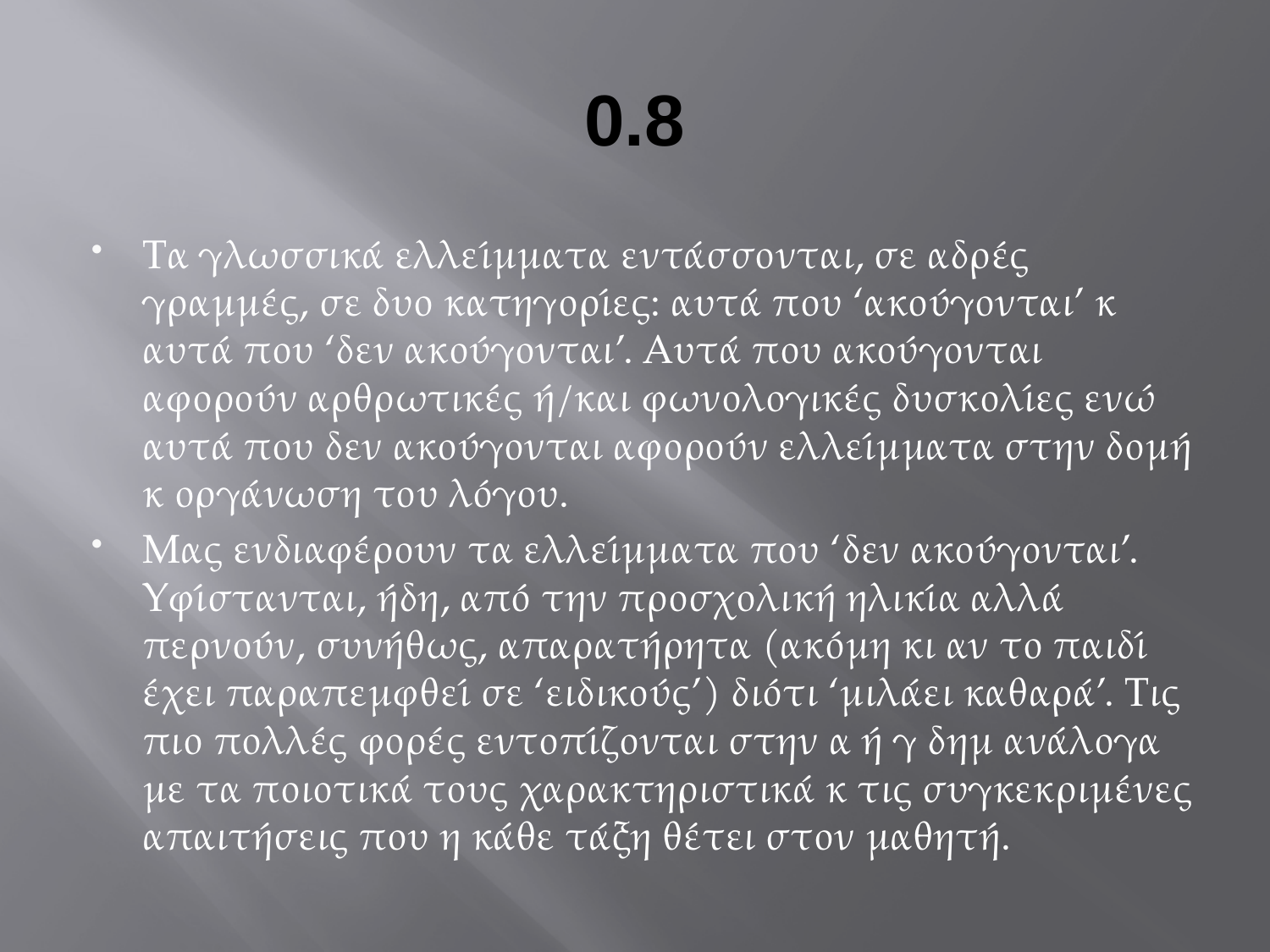

# 0.8
Τα γλωσσικά ελλείμματα εντάσσονται, σε αδρές γραμμές, σε δυο κατηγορίες: αυτά που ‘ακούγονται’ κ αυτά που ‘δεν ακούγονται’. Αυτά που ακούγονται αφορούν αρθρωτικές ή/και φωνολογικές δυσκολίες ενώ αυτά που δεν ακούγονται αφορούν ελλείμματα στην δομή κ οργάνωση του λόγου.
Μας ενδιαφέρουν τα ελλείμματα που ‘δεν ακούγονται’. Υφίστανται, ήδη, από την προσχολική ηλικία αλλά περνούν, συνήθως, απαρατήρητα (ακόμη κι αν το παιδί έχει παραπεμφθεί σε ‘ειδικούς’) διότι ‘μιλάει καθαρά’. Τις πιο πολλές φορές εντοπίζονται στην α ή γ δημ ανάλογα με τα ποιοτικά τους χαρακτηριστικά κ τις συγκεκριμένες απαιτήσεις που η κάθε τάξη θέτει στον μαθητή.